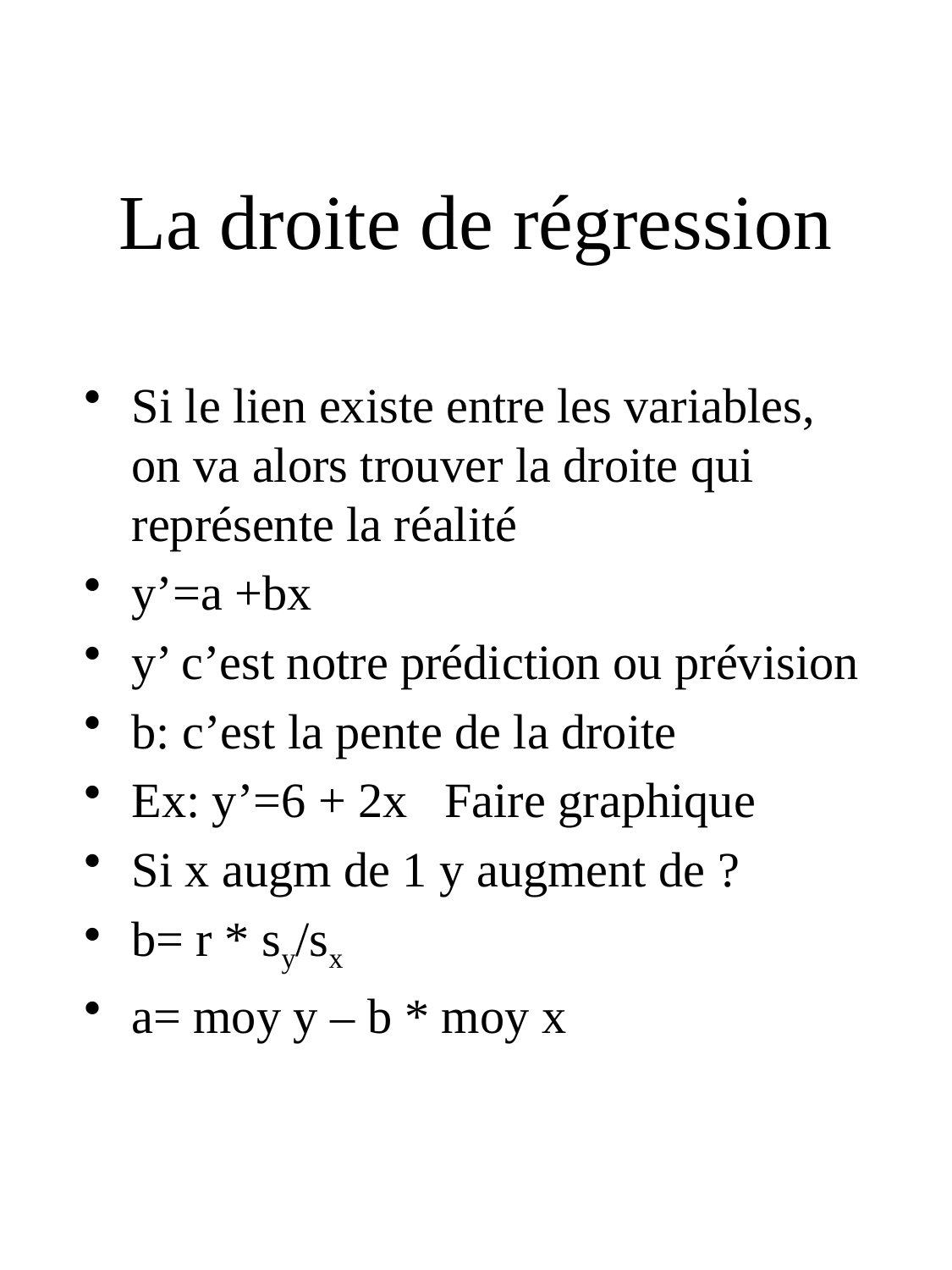

# La droite de régression
Si le lien existe entre les variables, on va alors trouver la droite qui représente la réalité
y’=a +bx
y’ c’est notre prédiction ou prévision
b: c’est la pente de la droite
Ex: y’=6 + 2x   Faire graphique
Si x augm de 1 y augment de ?
b= r * sy/sx
a= moy y – b * moy x